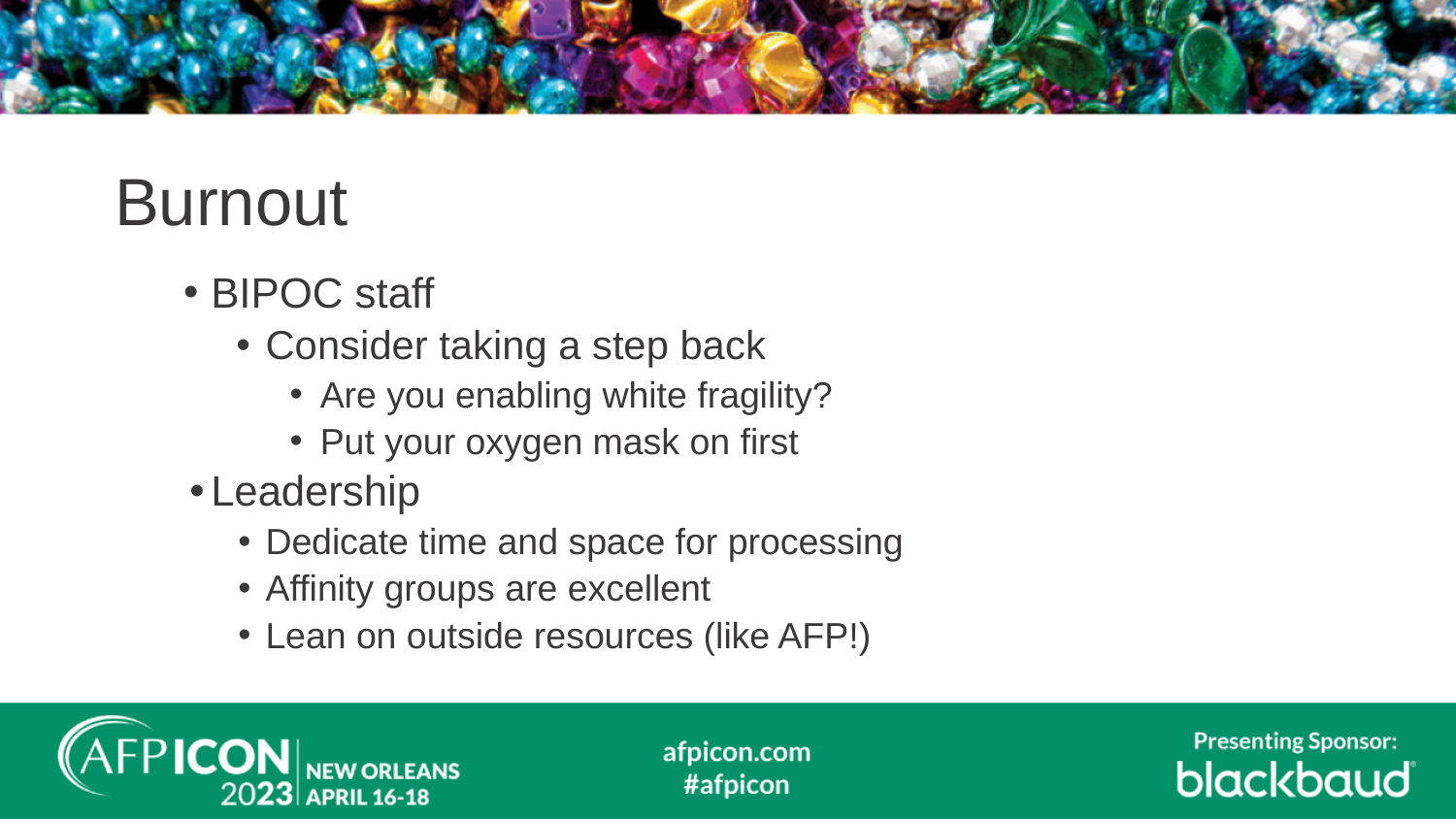

# Burnout
BIPOC staff
Consider taking a step back
Are you enabling white fragility?
Put your oxygen mask on first
Leadership
Dedicate time and space for processing
Affinity groups are excellent
Lean on outside resources (like AFP!)